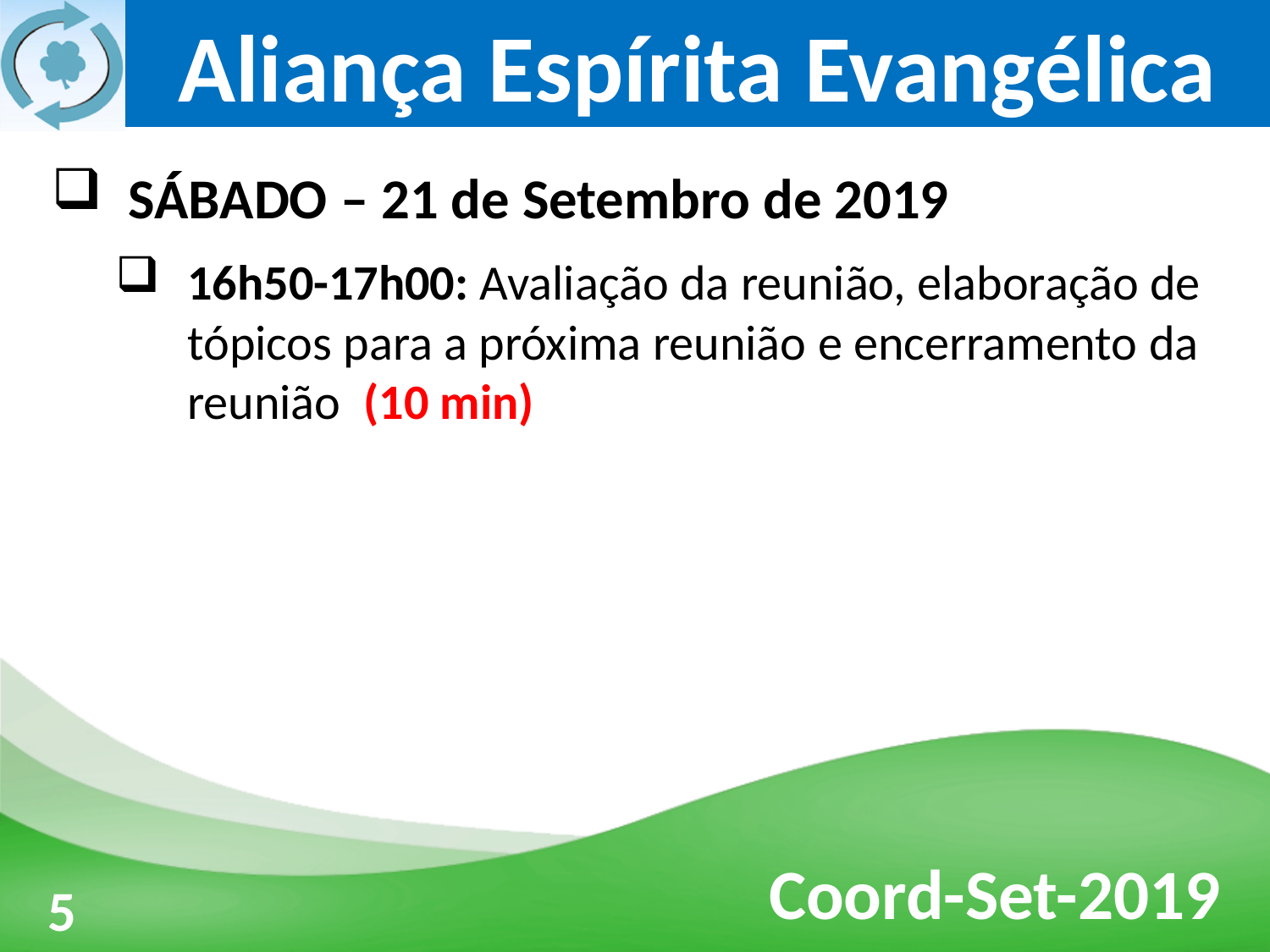

SÁBADO – 21 de Setembro de 2019
16h50-17h00: Avaliação da reunião, elaboração de tópicos para a próxima reunião e encerramento da reunião  (10 min)
3

5